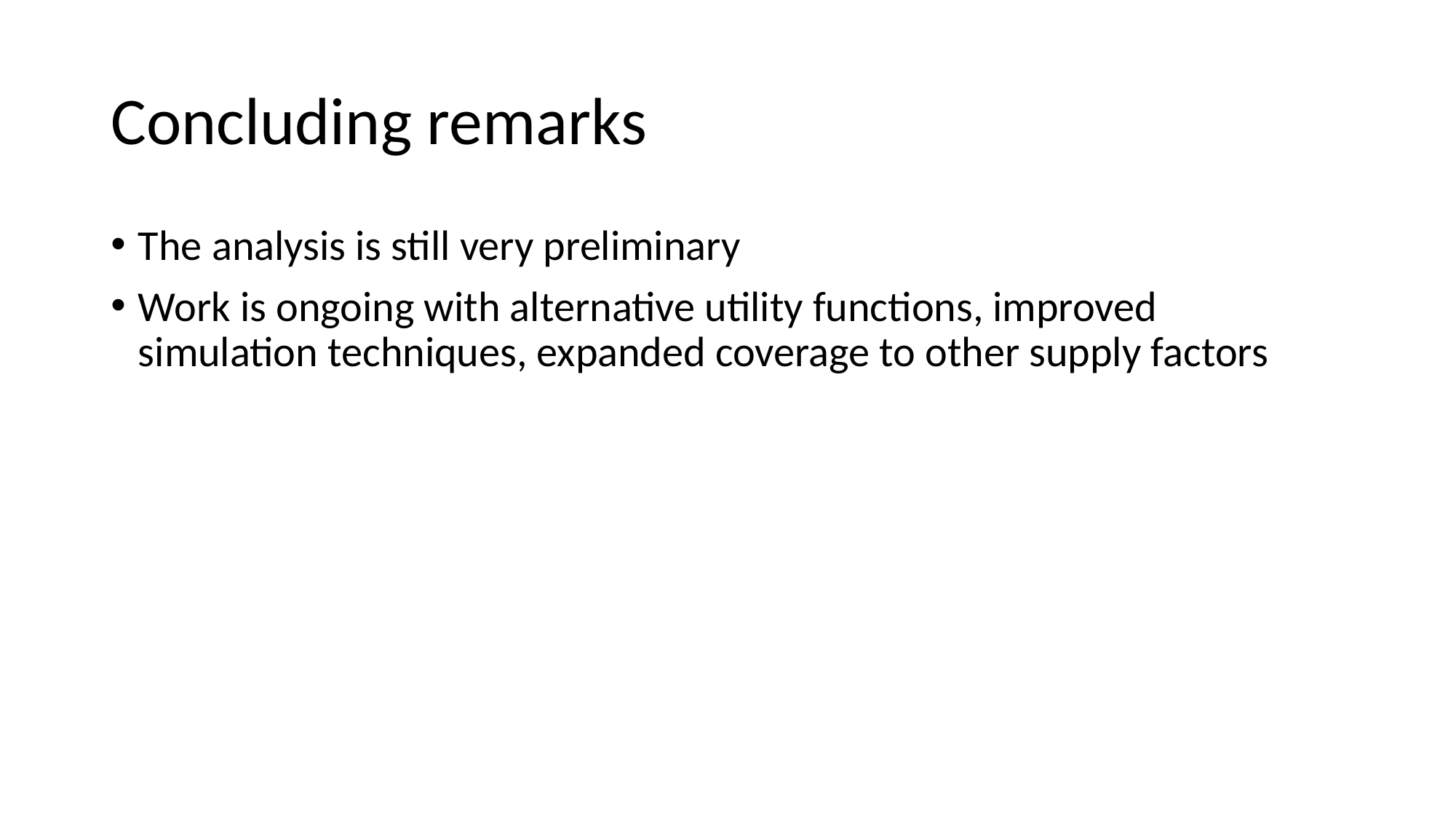

# Concluding remarks
The analysis is still very preliminary
Work is ongoing with alternative utility functions, improved simulation techniques, expanded coverage to other supply factors